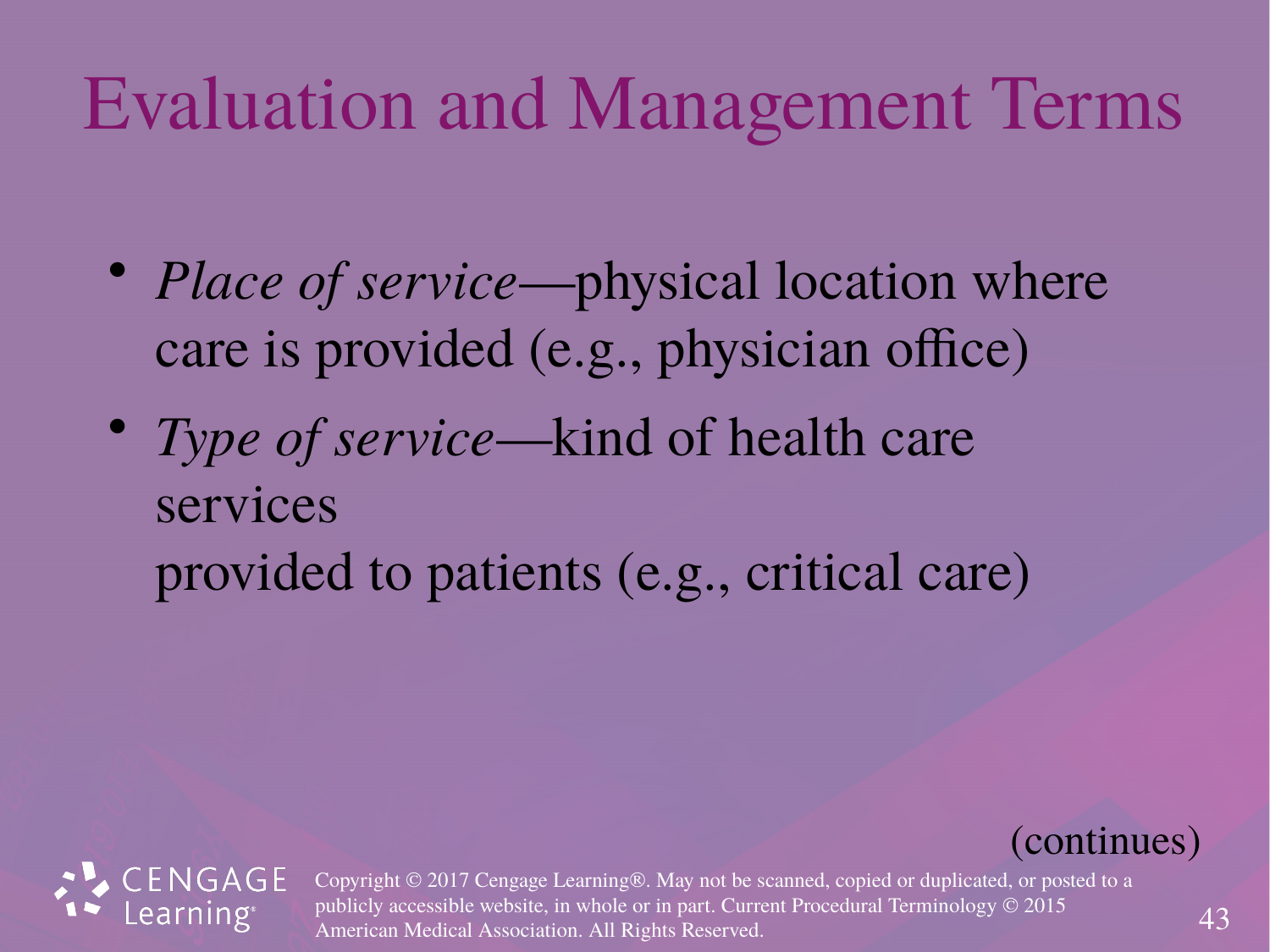

# Evaluation and Management Terms
Place of service—physical location where
care is provided (e.g., physician office)
Type of service—kind of health care services
provided to patients (e.g., critical care)

(continues)